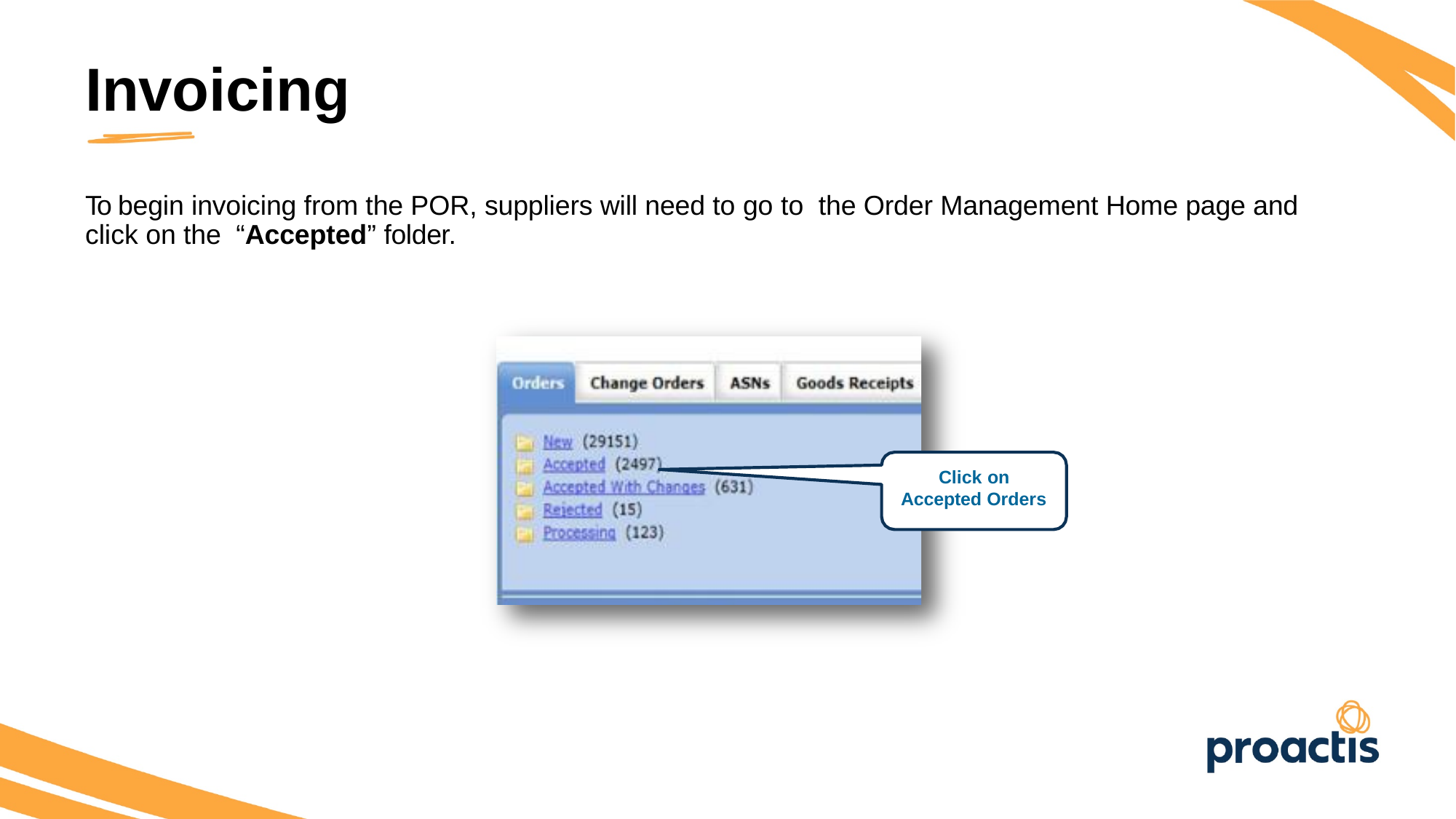

Invoicing
To begin invoicing from the POR, suppliers will need to go to  the Order Management Home page and click on the  “Accepted” folder.

Click on  Accepted Orders